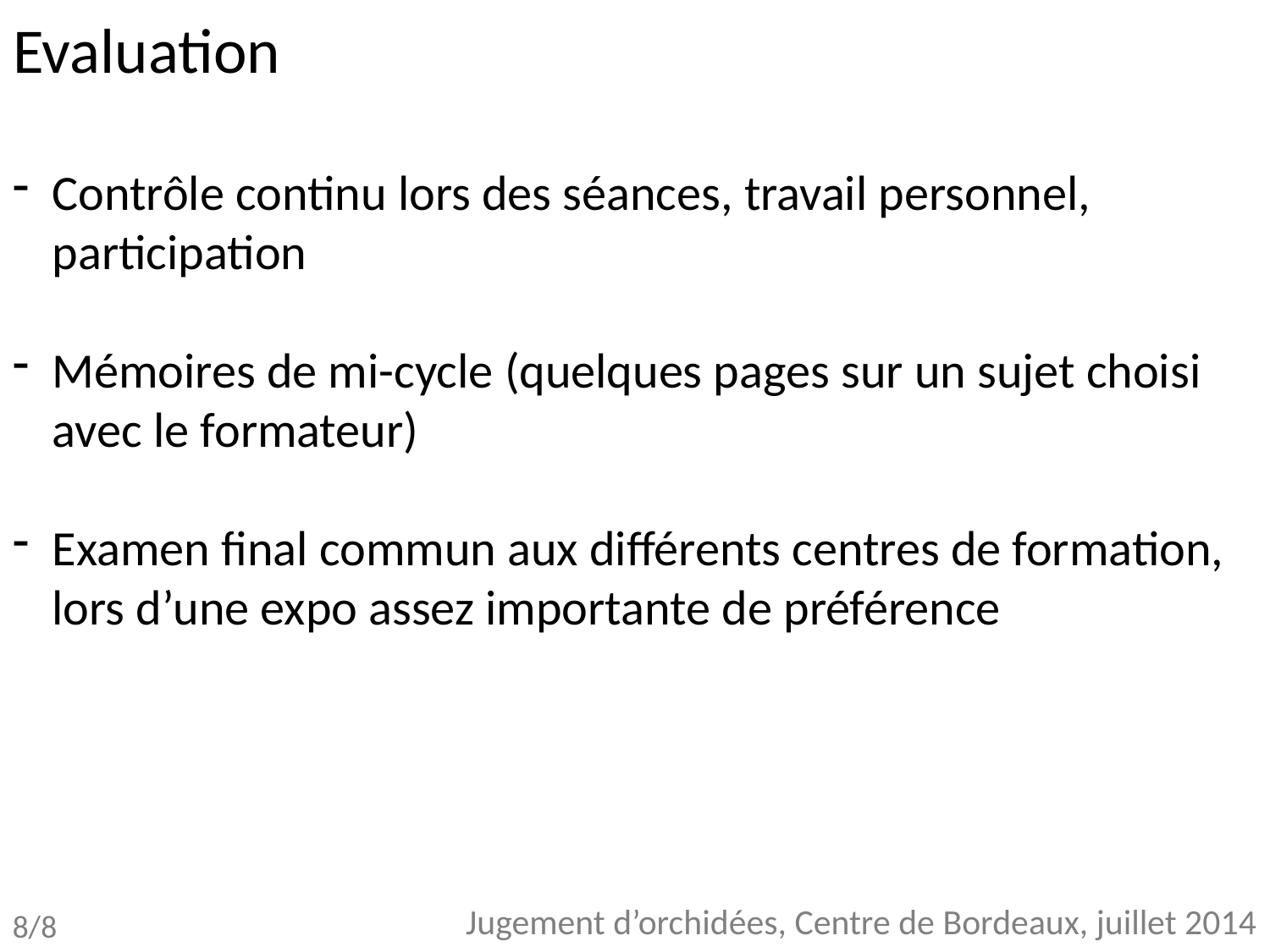

Evaluation
Contrôle continu lors des séances, travail personnel, participation

Mémoires de mi-cycle (quelques pages sur un sujet choisi avec le formateur)

Examen final commun aux différents centres de formation, lors d’une expo assez importante de préférence

# Jugement d’orchidées, Centre de Bordeaux, juillet 2014
8/8